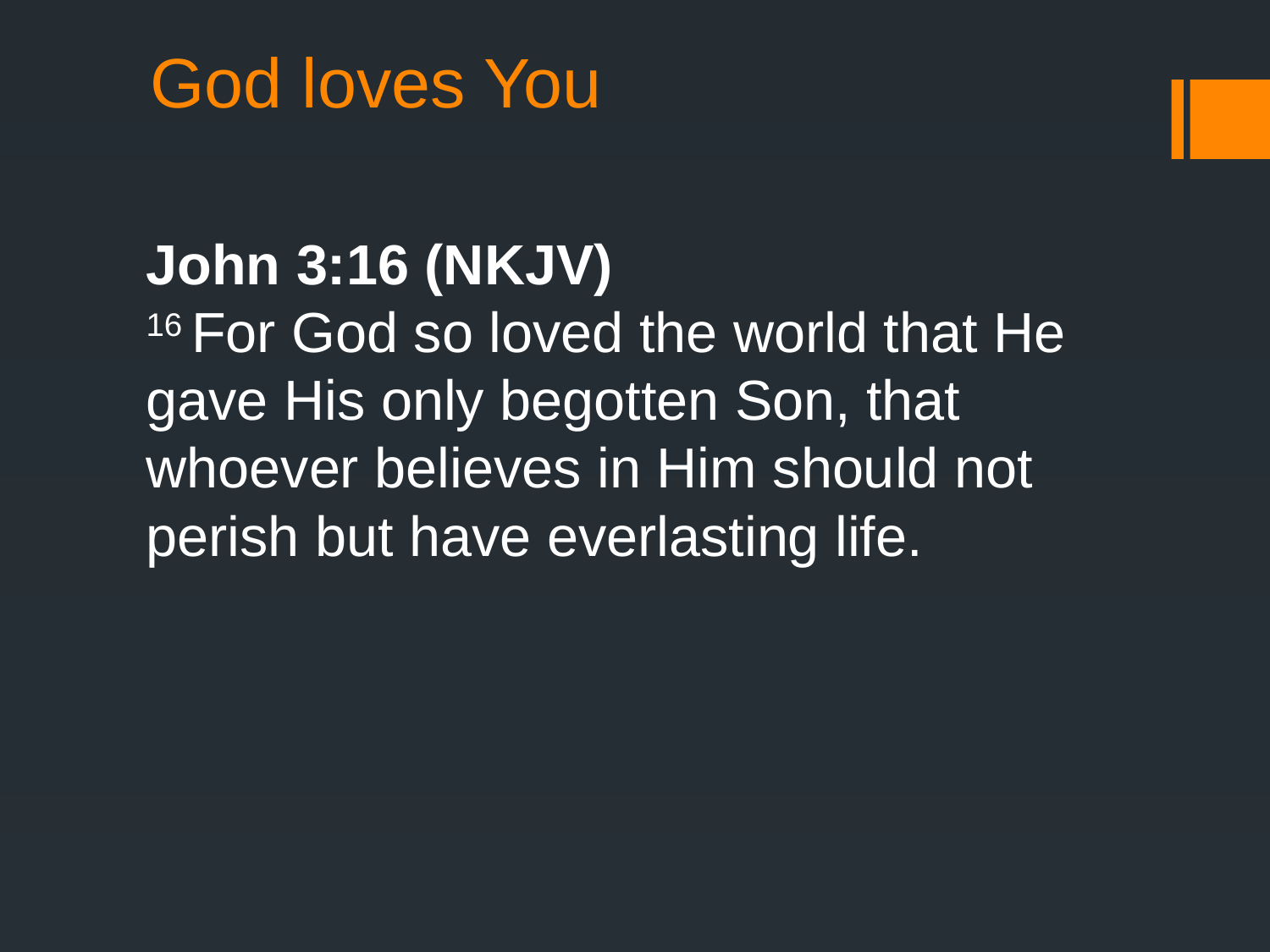

# God loves You
John 3:16 (NKJV)
16 For God so loved the world that He gave His only begotten Son, that whoever believes in Him should not perish but have everlasting life.